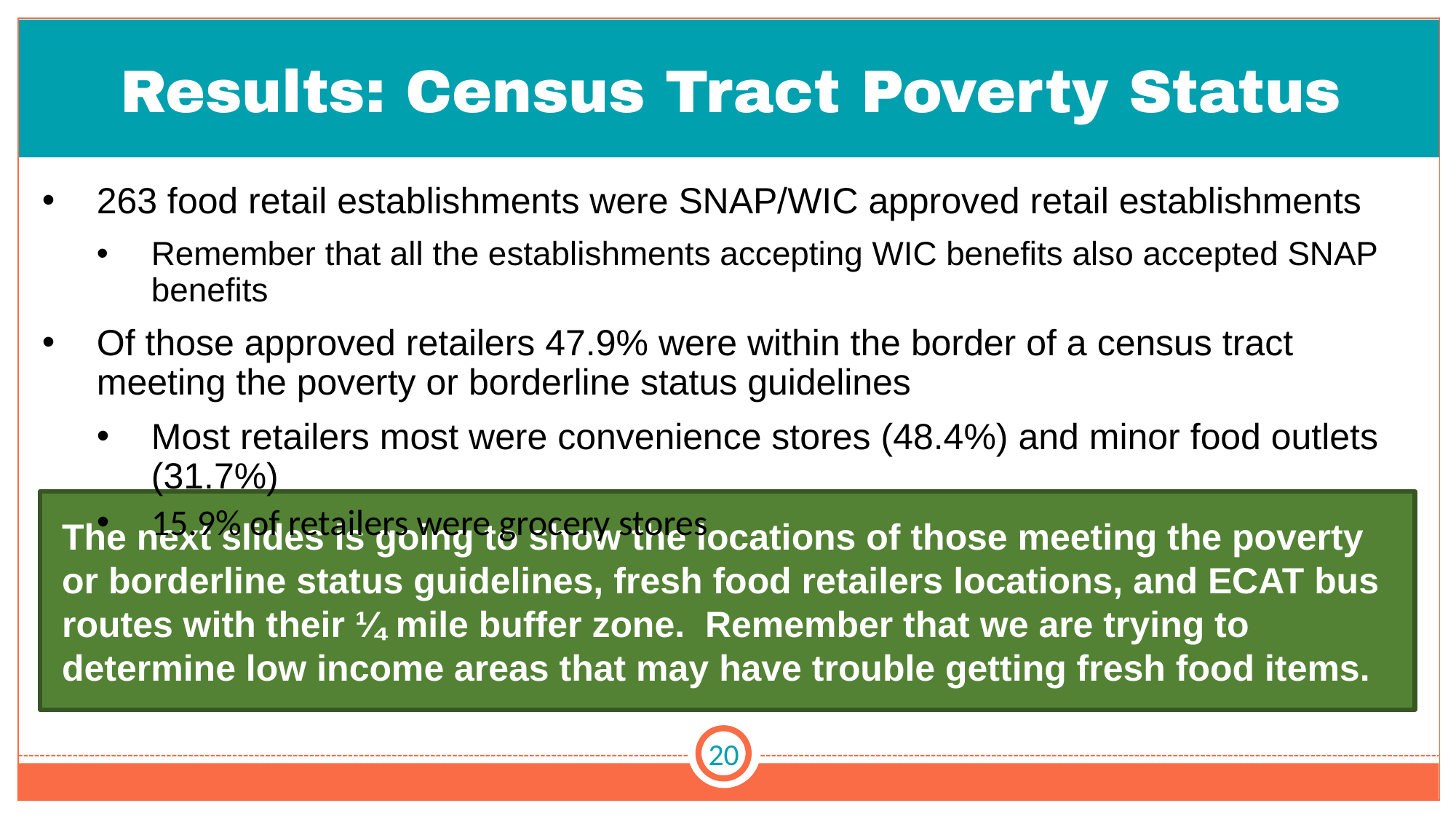

# Results: Census Tract Poverty Status
263 food retail establishments were SNAP/WIC approved retail establishments
Remember that all the establishments accepting WIC benefits also accepted SNAP benefits
Of those approved retailers 47.9% were within the border of a census tract meeting the poverty or borderline status guidelines
Most retailers most were convenience stores (48.4%) and minor food outlets (31.7%)
15.9% of retailers were grocery stores
The next slides is going to show the locations of those meeting the poverty or borderline status guidelines, fresh food retailers locations, and ECAT bus routes with their ¼ mile buffer zone.  Remember that we are trying to determine low income areas that may have trouble getting fresh food items.